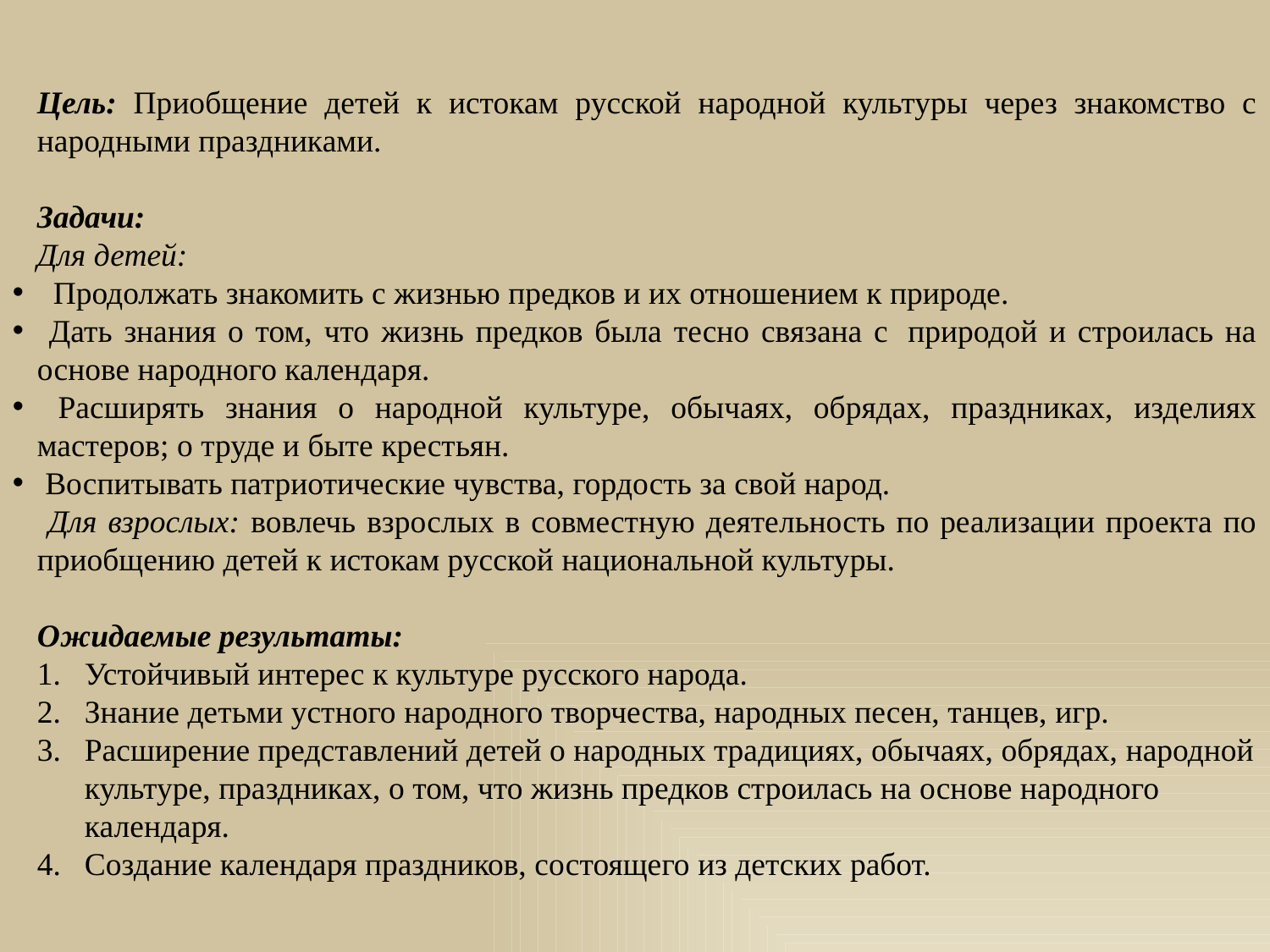

Цель: Приобщение детей к истокам русской народной культуры через знакомство с народными праздниками.

Задачи:
Для детей:
  Продолжать знакомить с жизнью предков и их отношением к природе.
 Дать знания о том, что жизнь предков была тесно связана с  природой и строилась на основе народного календаря.
 Расширять знания о народной культуре, обычаях, обрядах, праздниках, изделиях мастеров; о труде и быте крестьян.
 Воспитывать патриотические чувства, гордость за свой народ.
 Для взрослых: вовлечь взрослых в совместную деятельность по реализации проекта по приобщению детей к истокам русской национальной культуры.

Ожидаемые результаты:
Устойчивый интерес к культуре русского народа.
Знание детьми устного народного творчества, народных песен, танцев, игр.
Расширение представлений детей о народных традициях, обычаях, обрядах, народной культуре, праздниках, о том, что жизнь предков строилась на основе народного календаря.
Создание календаря праздников, состоящего из детских работ.

#